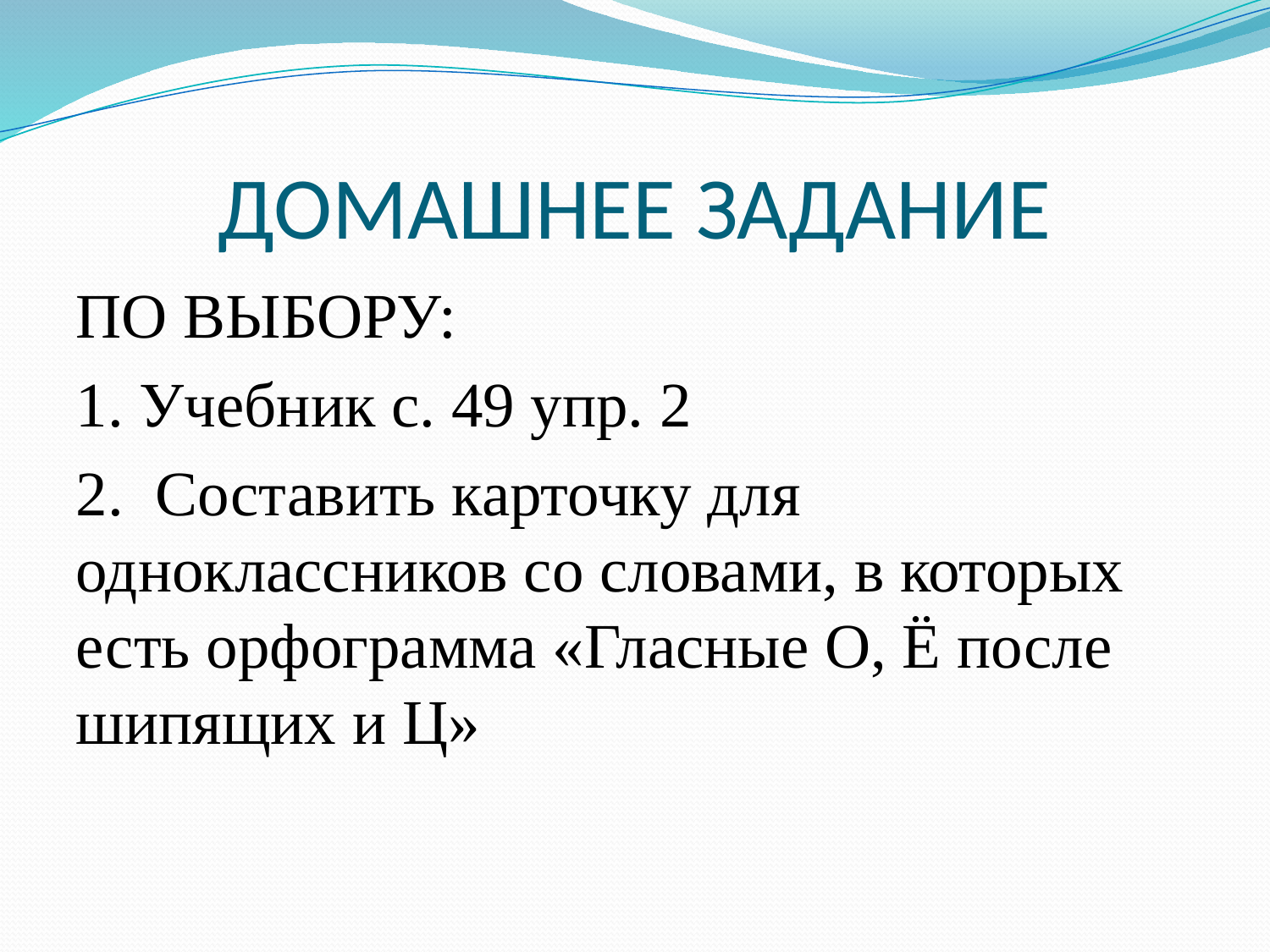

# ДОМАШНЕЕ ЗАДАНИЕ
ПО ВЫБОРУ:
1. Учебник с. 49 упр. 2
2.  Составить карточку для одноклассников со словами, в которых есть орфограмма «Гласные О, Ё после шипящих и Ц»